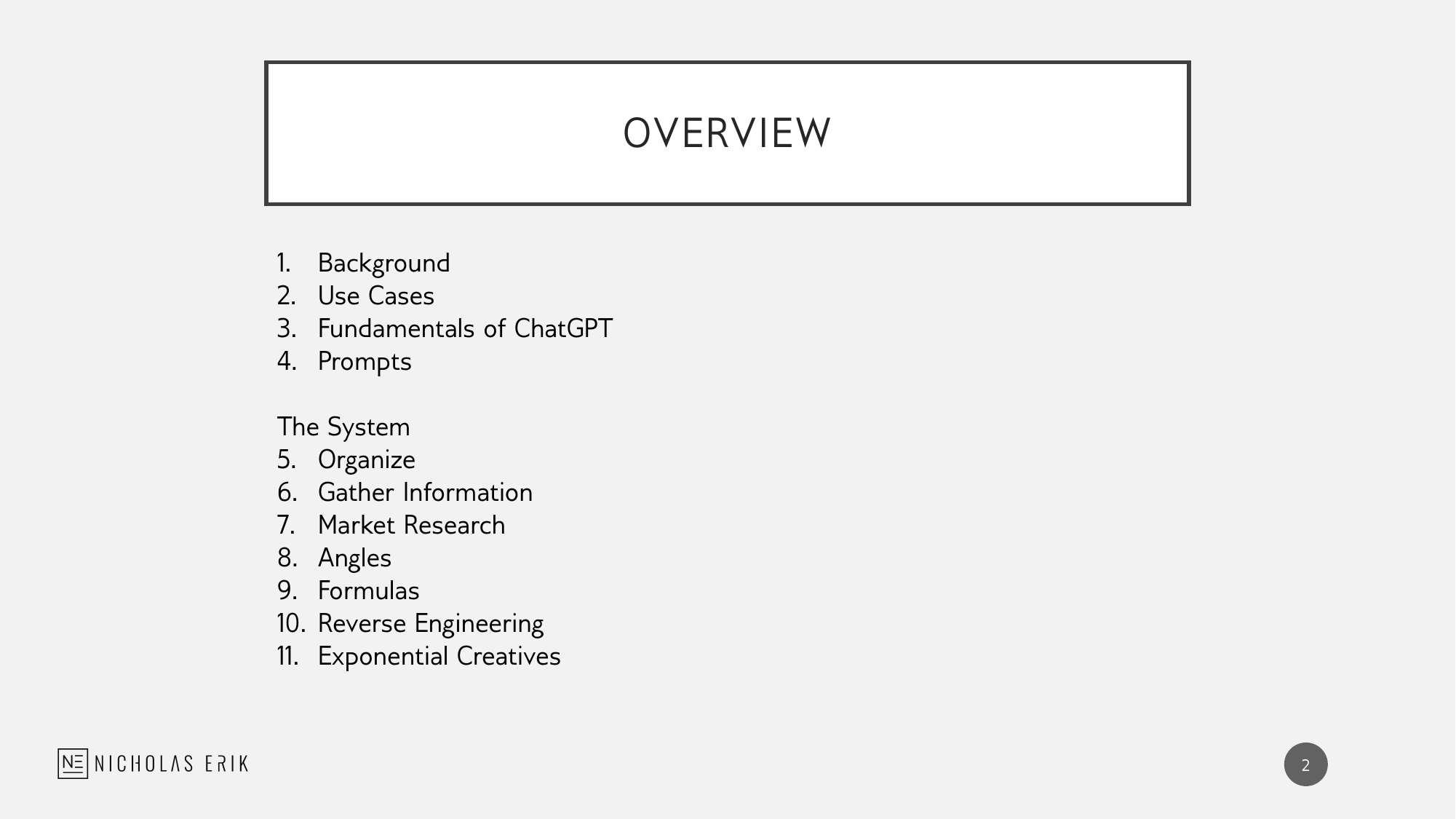

# Overview
Background
Use Cases
Fundamentals of ChatGPT
Prompts

The System
Organize
Gather Information
Market Research
Angles
Formulas
Reverse Engineering
Exponential Creatives

2